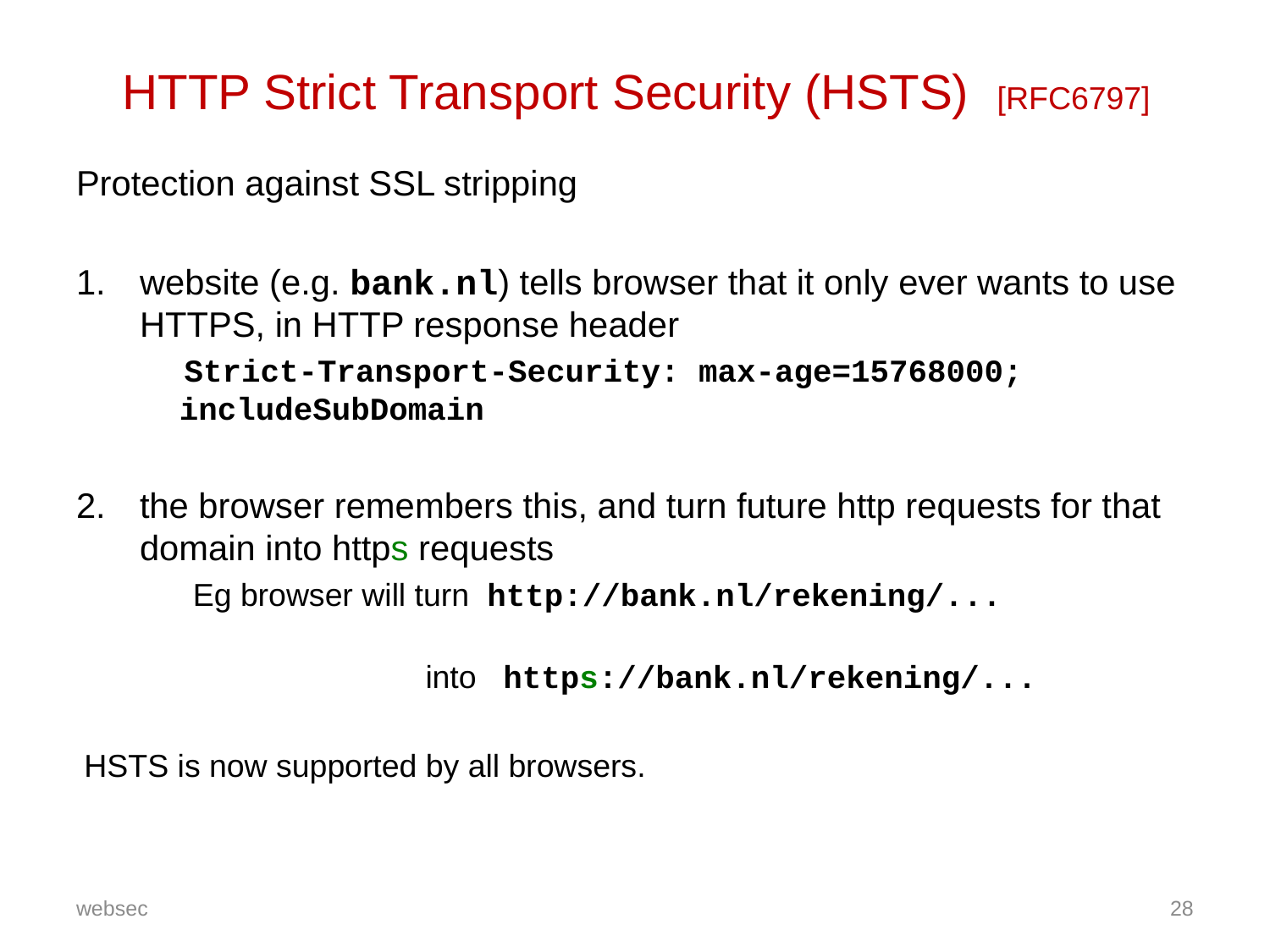

# HTTP Strict Transport Security (HSTS)  [RFC6797]
Protection against SSL stripping

website (e.g. bank.nl) tells browser that it only ever wants to use HTTPS, in HTTP response header
     Strict-Transport-Security: max-age=15768000; includeSubDomain

the browser remembers this, and turn future http requests for that domain into https requests
      Eg browser will turn  http://bank.nl/rekening/...
               into   https://bank.nl/rekening/...

HSTS is now supported by all browsers.
websec
28